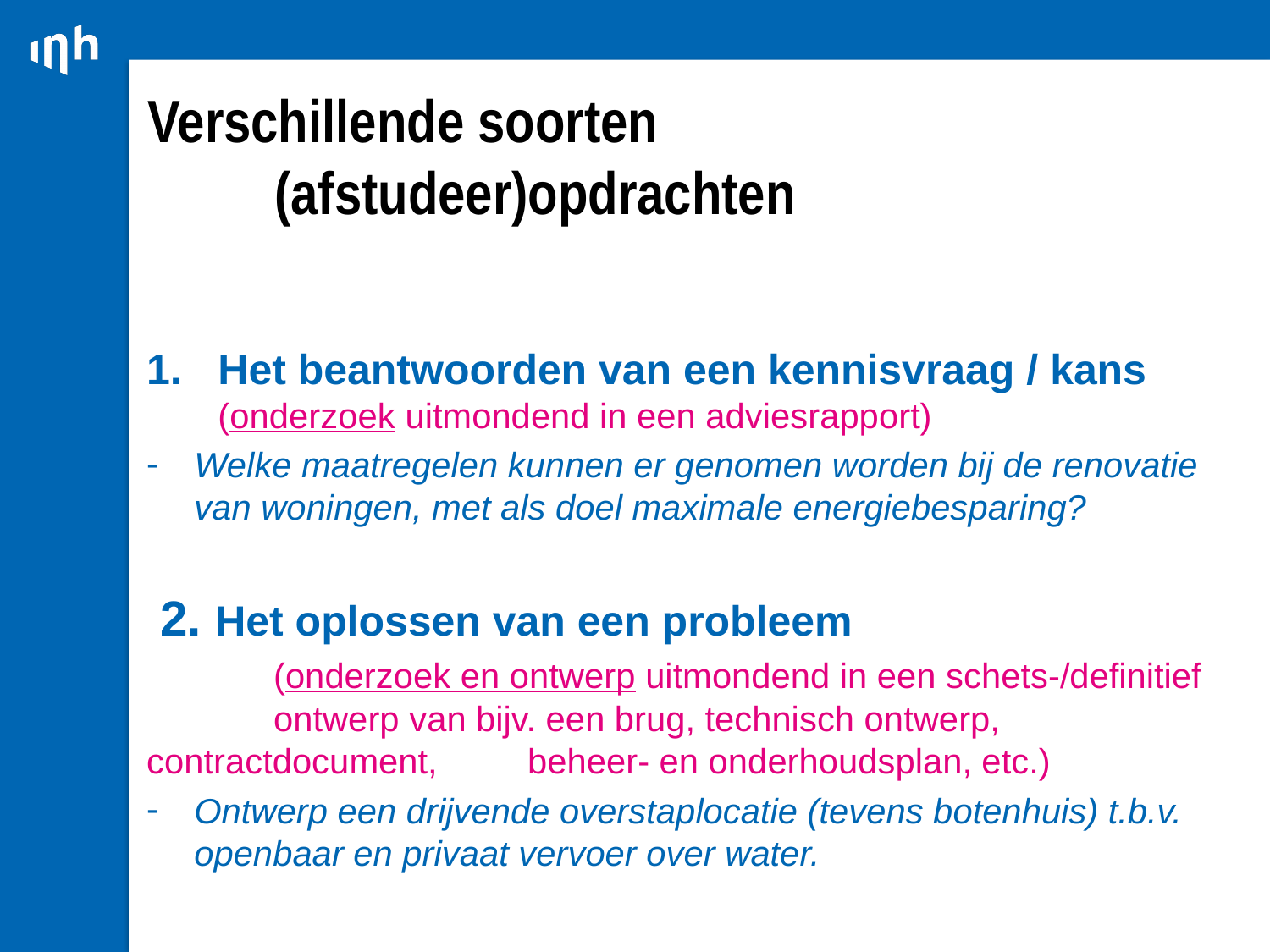

# Verschillende soorten (afstudeer)opdrachten
Het beantwoorden van een kennisvraag / kans (onderzoek uitmondend in een adviesrapport)
Welke maatregelen kunnen er genomen worden bij de renovatie van woningen, met als doel maximale energiebesparing?

 2. Het oplossen van een probleem
	(onderzoek en ontwerp uitmondend in een schets-/definitief 	ontwerp van bijv. een brug, technisch ontwerp, contractdocument, 	beheer- en onderhoudsplan, etc.)
Ontwerp een drijvende overstaplocatie (tevens botenhuis) t.b.v. openbaar en privaat vervoer over water.